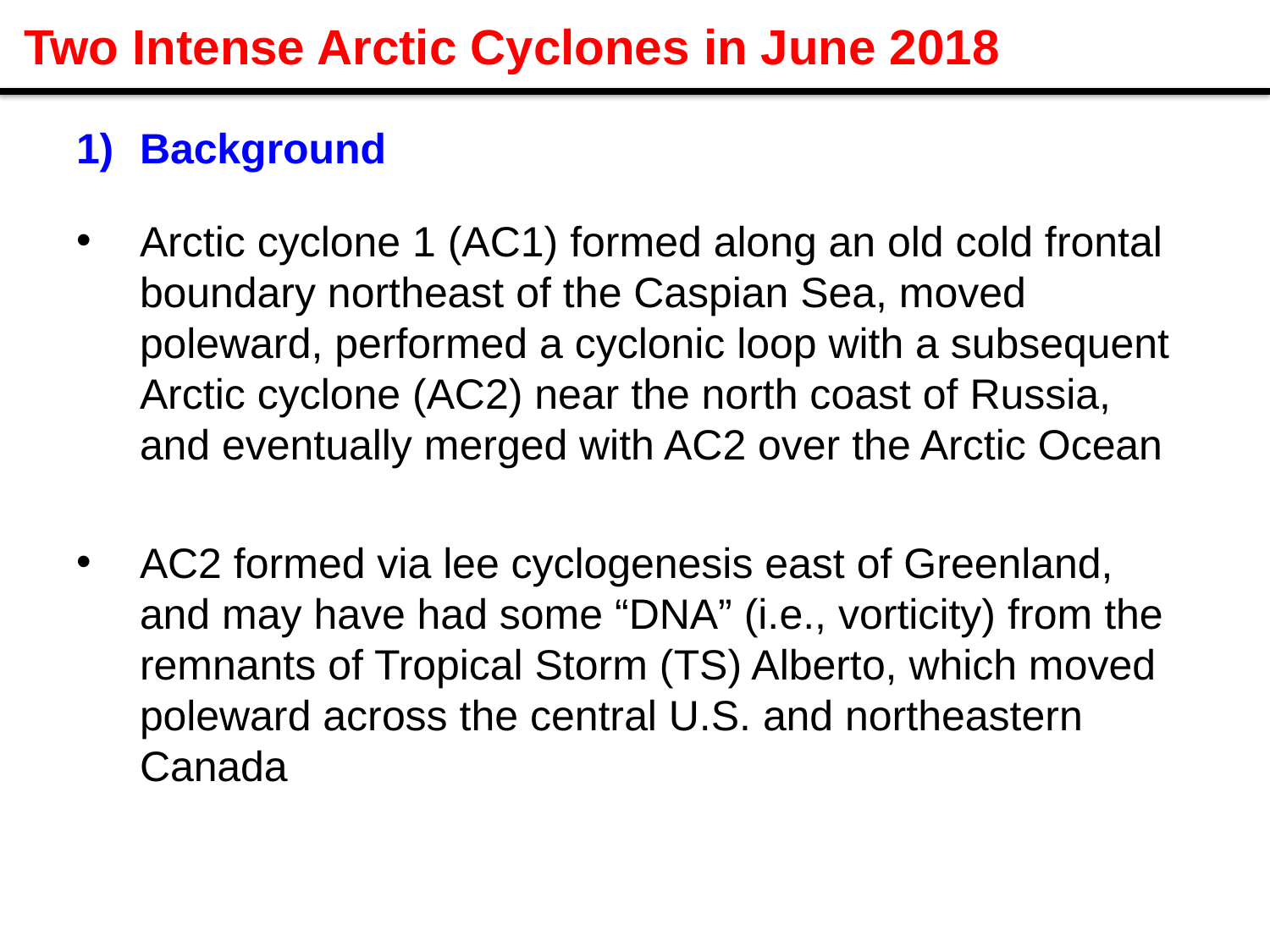

# Two Intense Arctic Cyclones in June 2018
Background

Arctic cyclone 1 (AC1) formed along an old cold frontal boundary northeast of the Caspian Sea, moved poleward, performed a cyclonic loop with a subsequent Arctic cyclone (AC2) near the north coast of Russia, and eventually merged with AC2 over the Arctic Ocean

AC2 formed via lee cyclogenesis east of Greenland, and may have had some “DNA” (i.e., vorticity) from the remnants of Tropical Storm (TS) Alberto, which moved poleward across the central U.S. and northeastern Canada